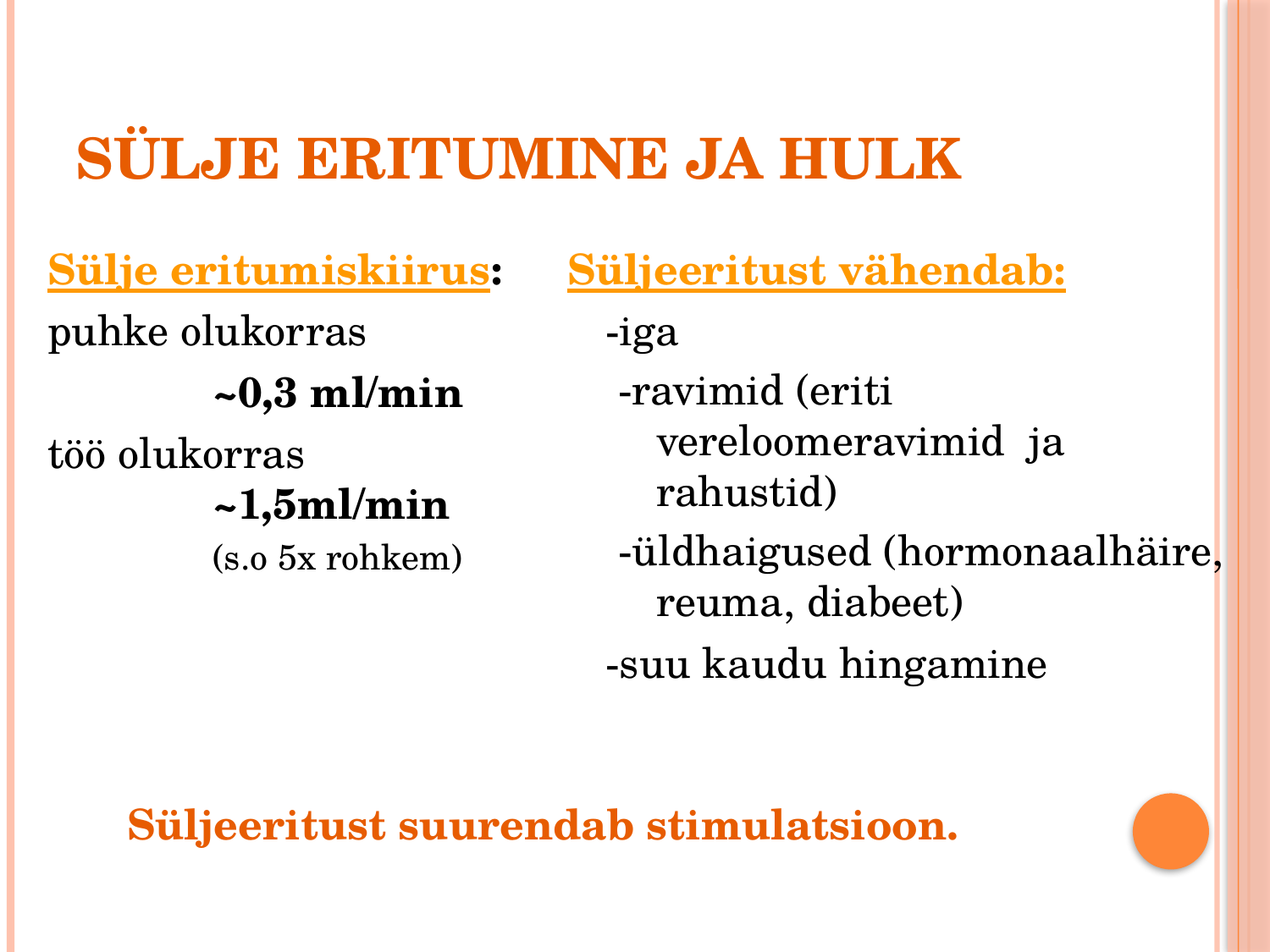

# SÜLJE ERITUMINE JA HULK
Sülje eritumiskiirus:
puhke olukorras
		~0,3 ml/min
töö olukorras   		~1,5ml/min 		(s.o 5x rohkem)
Süljeeritust vähendab:
 	-iga
-ravimid (eriti vereloomeravimid  ja  rahustid)
-üldhaigused (hormonaalhäire, reuma, diabeet)
	-suu kaudu hingamine

Süljeeritust suurendab stimulatsioon.